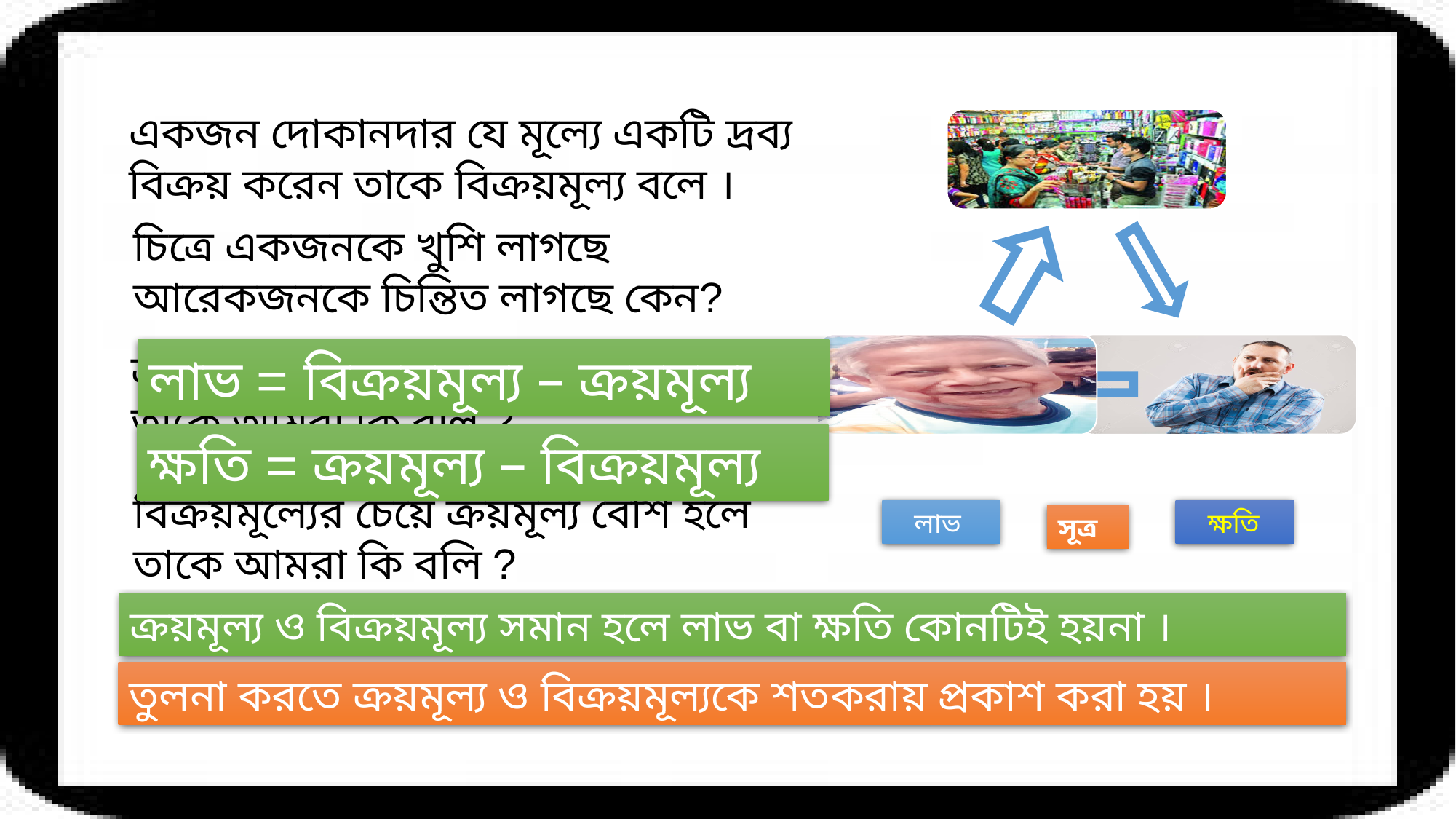

একজন দোকানদার যে মূল্যে একটি দ্রব্য বিক্রয় করেন তাকে বিক্রয়মূল্য বলে ।

চিত্রে একজনকে খুশি লাগছে আরেকজনকে চিন্তিত লাগছে কেন?
ক্রয়মূল্যের চেয়ে বিক্রয়মূল্য বেশি হলে তাকে আমরা কি বলি ?
লাভ = বিক্রয়মূল্য – ক্রয়মূল্য
ক্ষতি = ক্রয়মূল্য – বিক্রয়মূল্য
বিক্রয়মূল্যের চেয়ে ক্রয়মূল্য বেশি হলে তাকে আমরা কি বলি ?
   লাভ
   ক্ষতি
সূত্র
ক্রয়মূল্য ও বিক্রয়মূল্য সমান হলে লাভ বা ক্ষতি কোনটিই হয়না ।
তুলনা করতে ক্রয়মূল্য ও বিক্রয়মূল্যকে শতকরায় প্রকাশ করা হয় ।